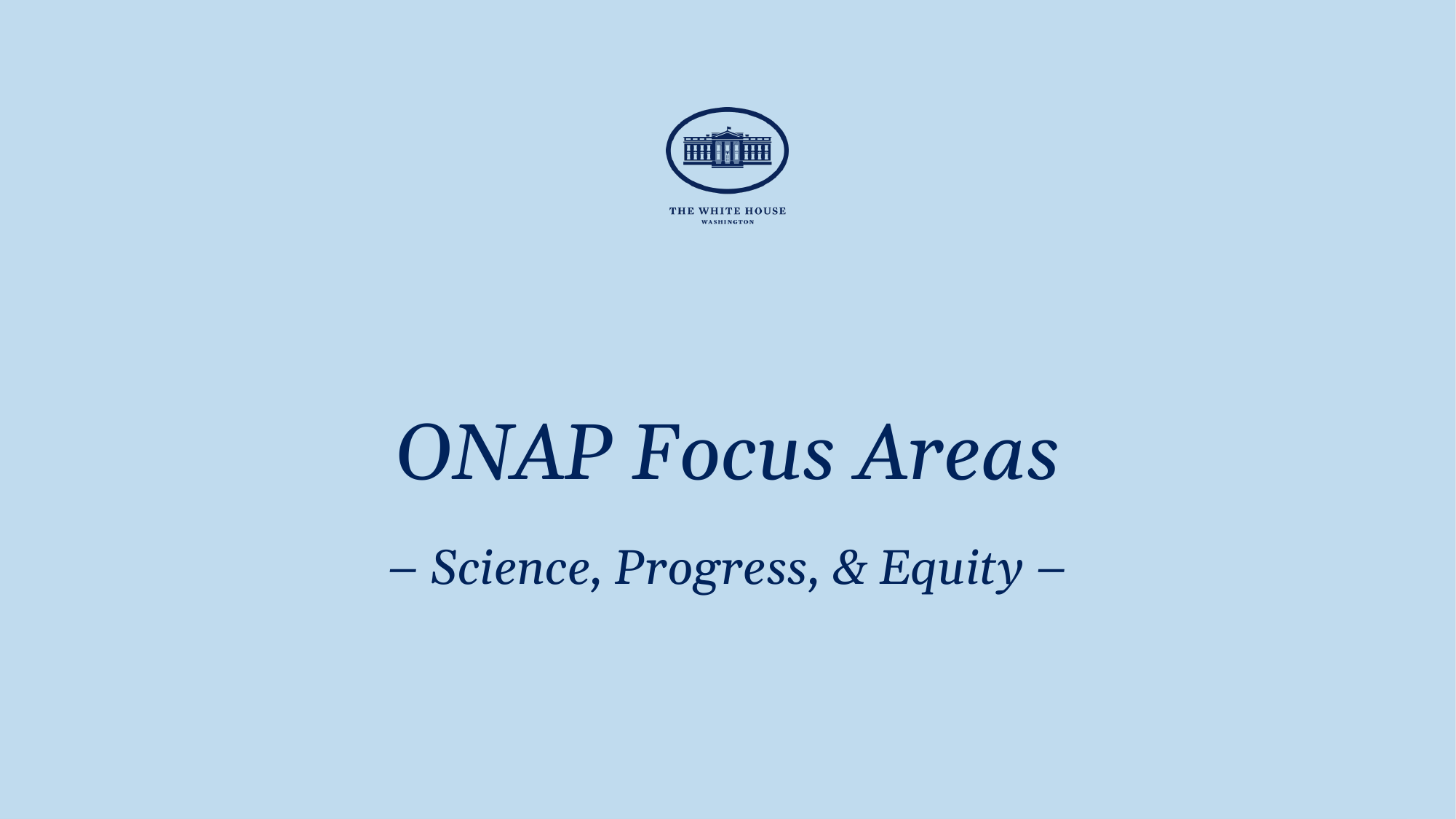

# ONAP Focus Areas
– Science, Progress, & Equity –